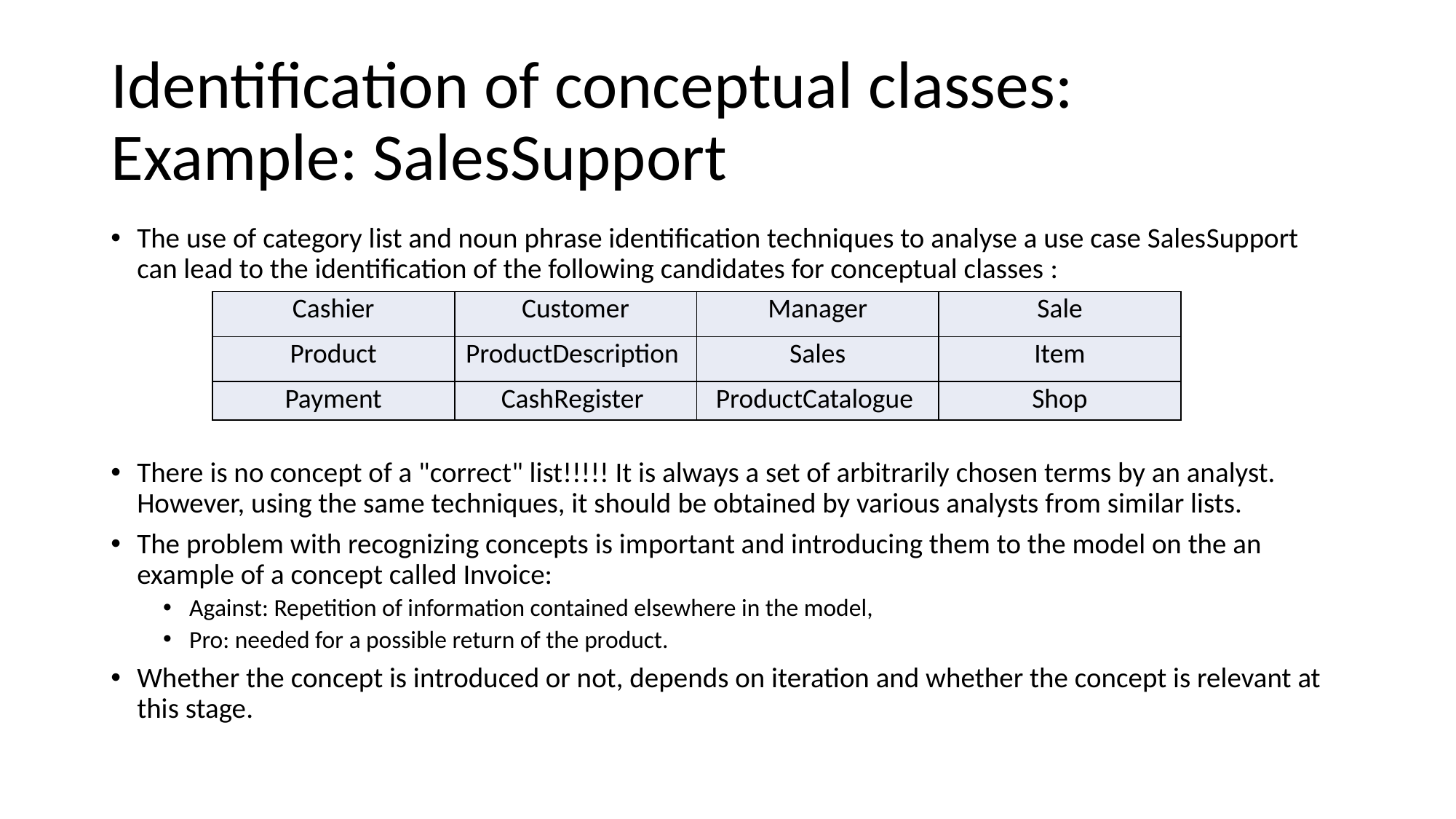

# Identification of conceptual classes: Example: SalesSupport
The use of category list and noun phrase identification techniques to analyse a use case SalesSupport can lead to the identification of the following candidates for conceptual classes :

There is no concept of a "correct" list!!!!! It is always a set of arbitrarily chosen terms by an analyst. However, using the same techniques, it should be obtained by various analysts from similar lists.
The problem with recognizing concepts is important and introducing them to the model on the an example of a concept called Invoice:
Against: Repetition of information contained elsewhere in the model,
Pro: needed for a possible return of the product.
Whether the concept is introduced or not, depends on iteration and whether the concept is relevant at this stage.
| Cashier | Customer | Manager | Sale |
| --- | --- | --- | --- |
| Product | ProductDescription | Sales | Item |
| Payment | CashRegister | ProductCatalogue | Shop |